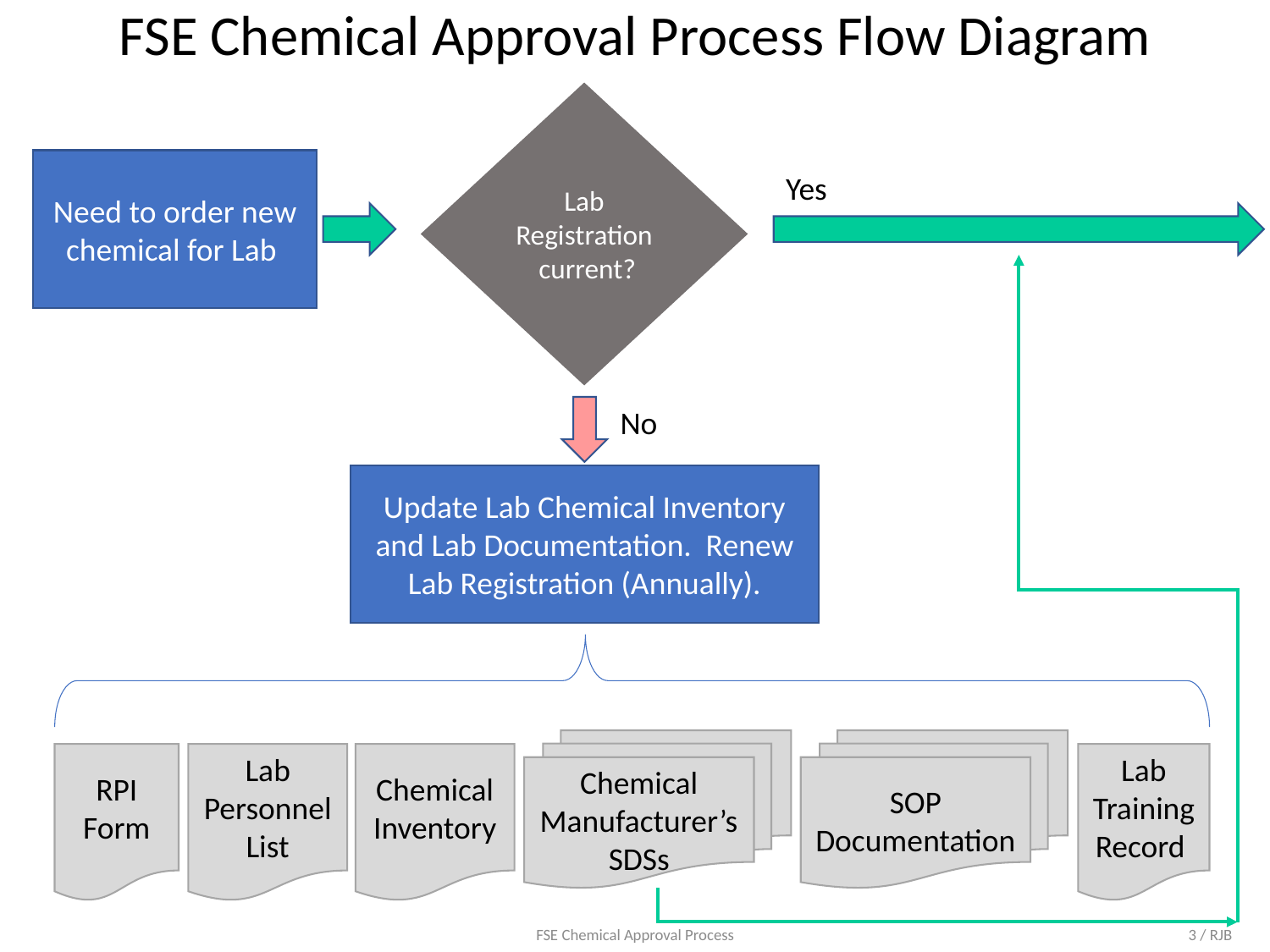

# FSE Chemical Approval Process Flow Diagram
Lab Registration  current?

Need to order new chemical for Lab
Yes

No

Update Lab Chemical Inventory and Lab Documentation.  Renew Lab Registration (Annually).
Chemical Manufacturer’s SDSs
SOP Documentation
RPI Form
Lab Personnel List
Chemical Inventory
Lab Training Record
3
FSE Chemical Approval Process